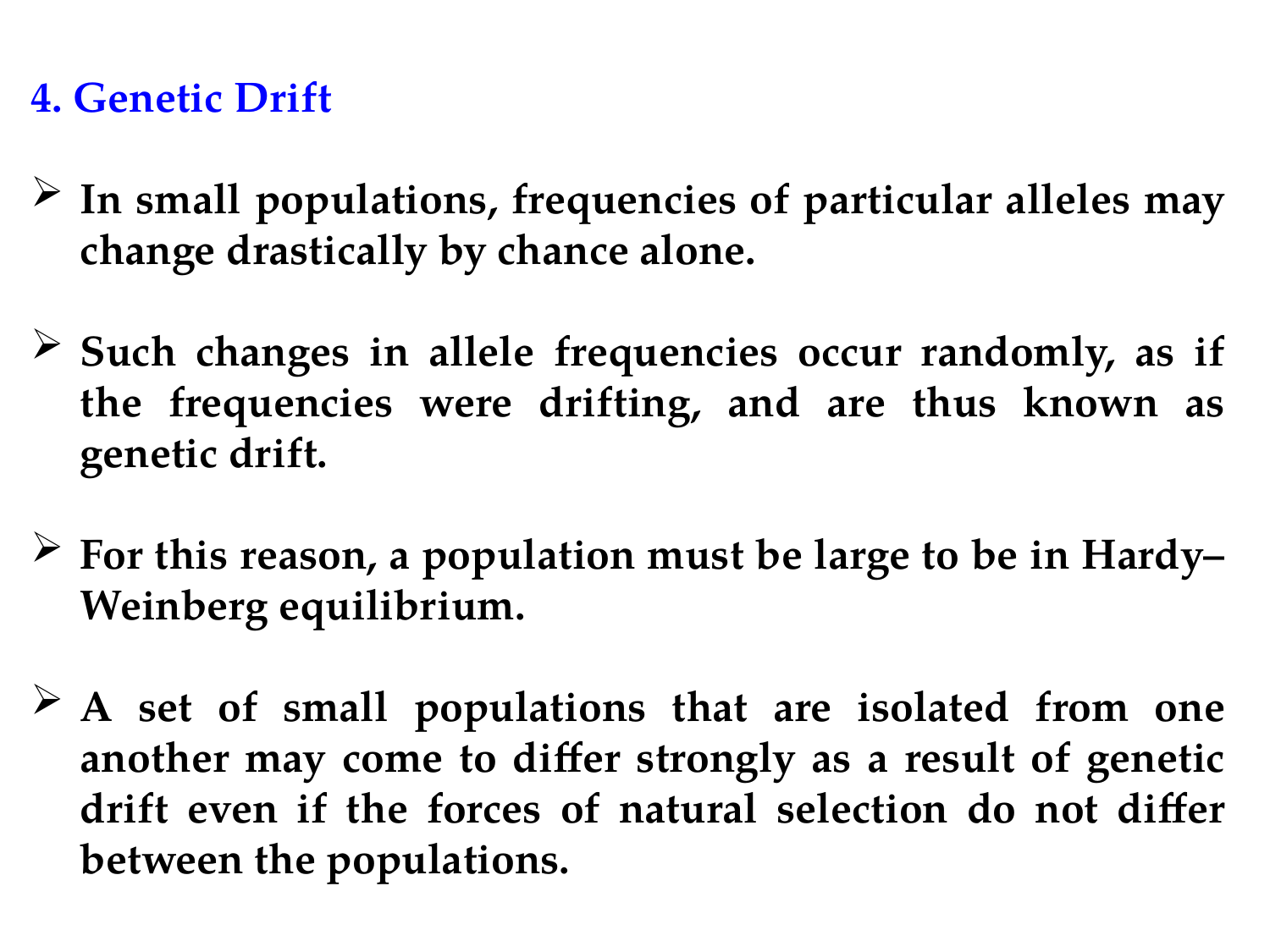

4. Genetic Drift

In small populations, frequencies of particular alleles may change drastically by chance alone.

Such changes in allele frequencies occur randomly, as if the frequencies were drifting, and are thus known as genetic drift.

For this reason, a population must be large to be in Hardy–Weinberg equilibrium.

A set of small populations that are isolated from one another may come to differ strongly as a result of genetic drift even if the forces of natural selection do not differ between the populations.